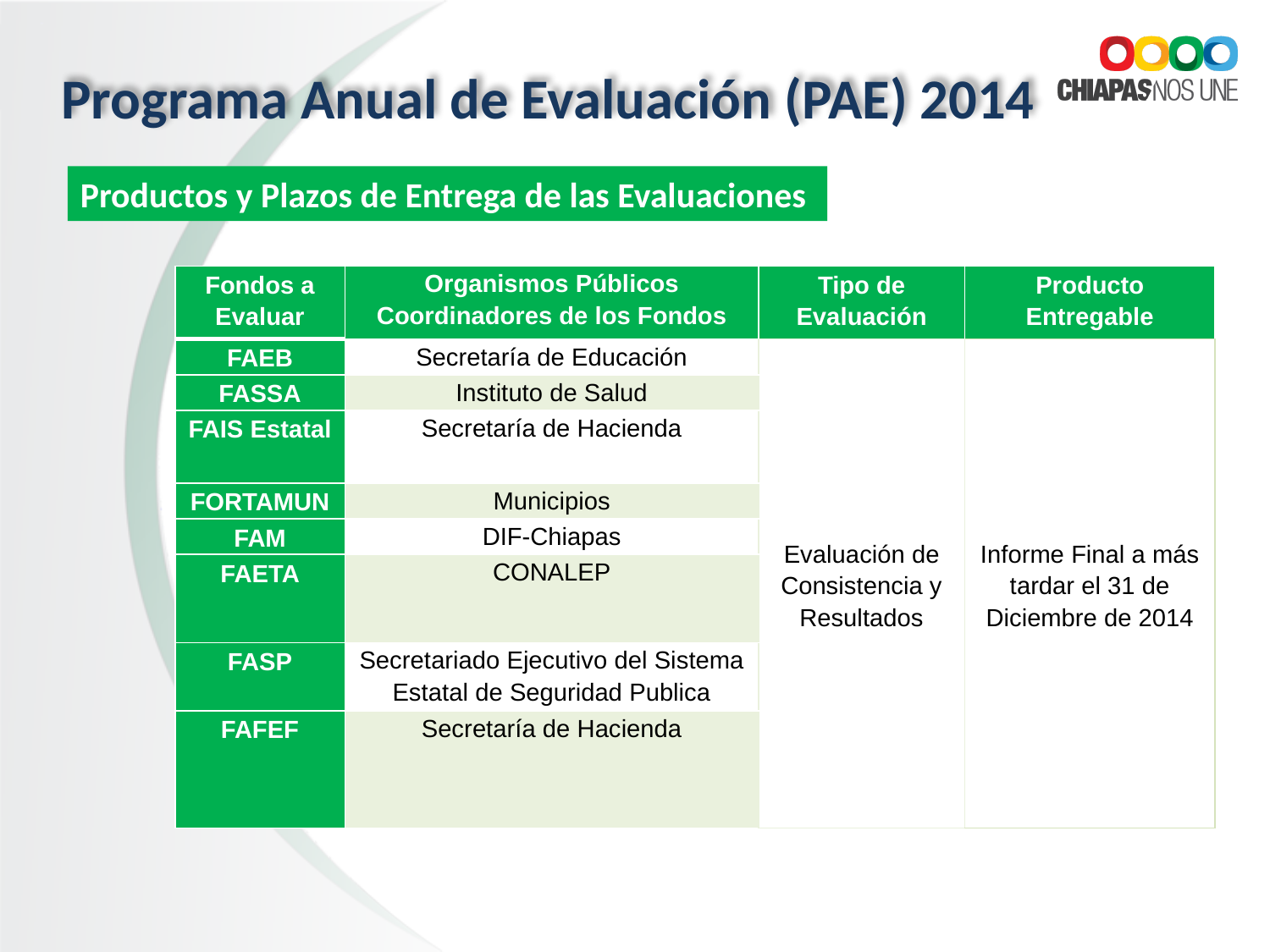

# Programa Anual de Evaluación (PAE) 2014
Productos y Plazos de Entrega de las Evaluaciones
| Fondos a Evaluar | Organismos Públicos Coordinadores de los Fondos | Tipo de Evaluación | Producto Entregable |
| --- | --- | --- | --- |
| FAEB | Secretaría de Educación | Evaluación de Consistencia y Resultados | Informe Final a más tardar el 31 de Diciembre de 2014 |
| FASSA | Instituto de Salud |  |  |
| FAIS Estatal | Secretaría de Hacienda |  |  |
| FORTAMUN | Municipios |  |  |
| FAM | DIF-Chiapas |  |  |
| FAETA | CONALEP |  |  |
| FASP | Secretariado Ejecutivo del Sistema Estatal de Seguridad Publica |  |  |
| FAFEF | Secretaría de Hacienda |  |  |